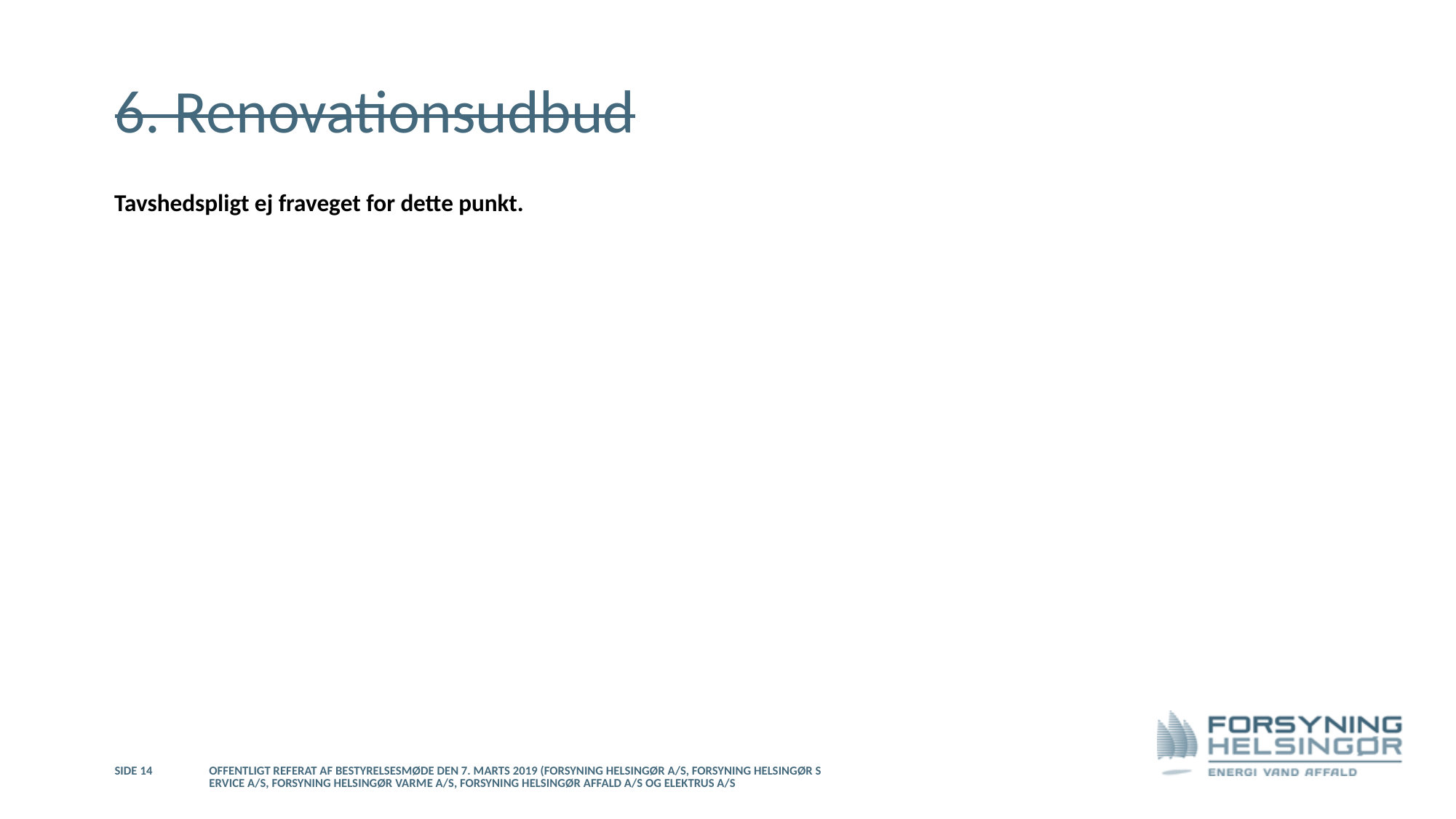

# 6. Renovationsudbud

Tavshedspligt ej fraveget for dette punkt.

Side 14
Offentligt referat af bestyrelsesmøde den 7. marts 2019 (Forsyning Helsingør A/S, Forsyning Helsingør Service A/S, Forsyning Helsingør Varme A/S, Forsyning Helsingør Affald A/S og Elektrus A/S